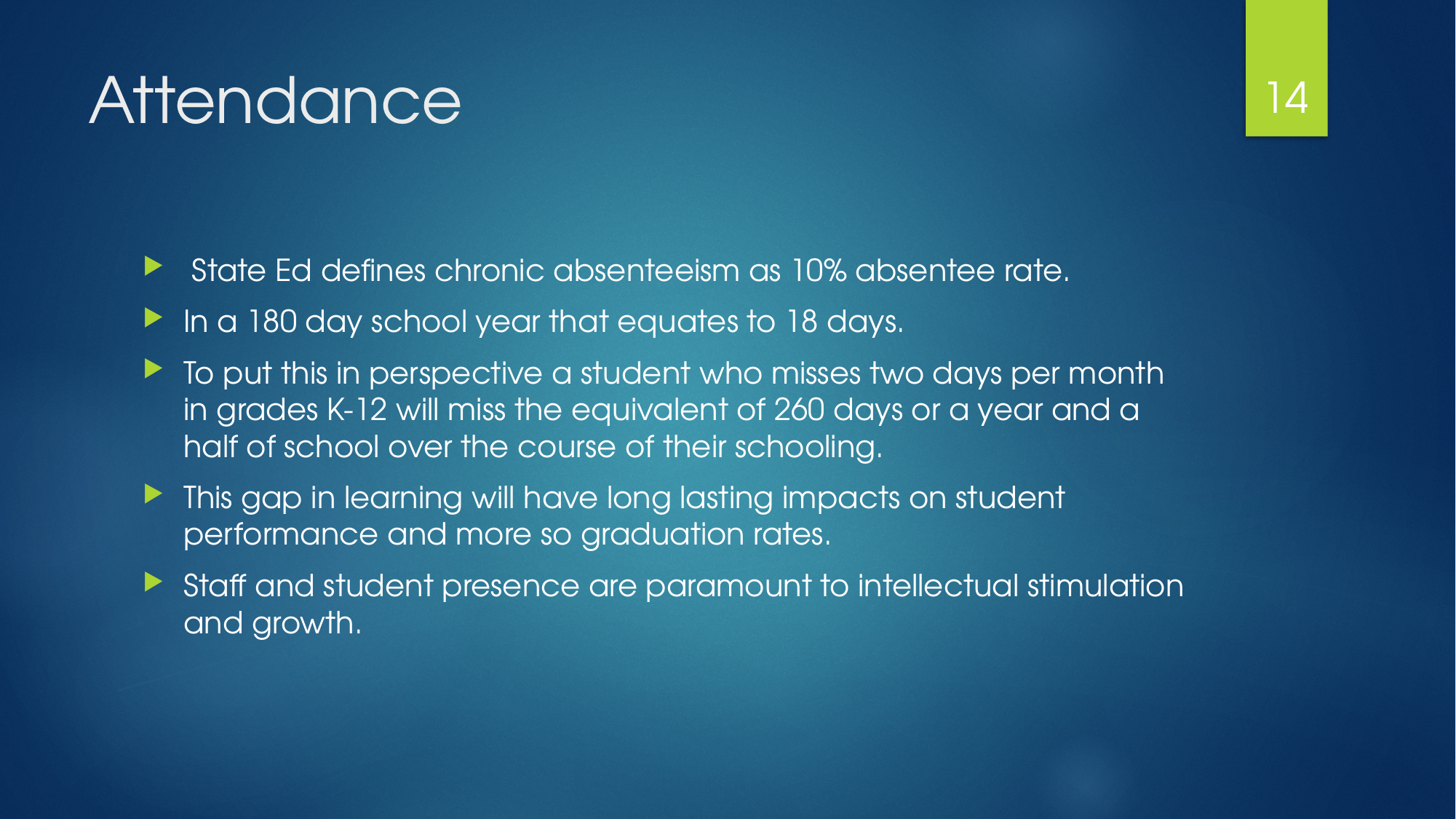

14
# Attendance
 State Ed defines chronic absenteeism as 10% absentee rate.
In a 180 day school year that equates to 18 days.
To put this in perspective a student who misses two days per month in grades K-12 will miss the equivalent of 260 days or a year and a half of school over the course of their schooling.
This gap in learning will have long lasting impacts on student performance and more so graduation rates.
Staff and student presence are paramount to intellectual stimulation and growth.